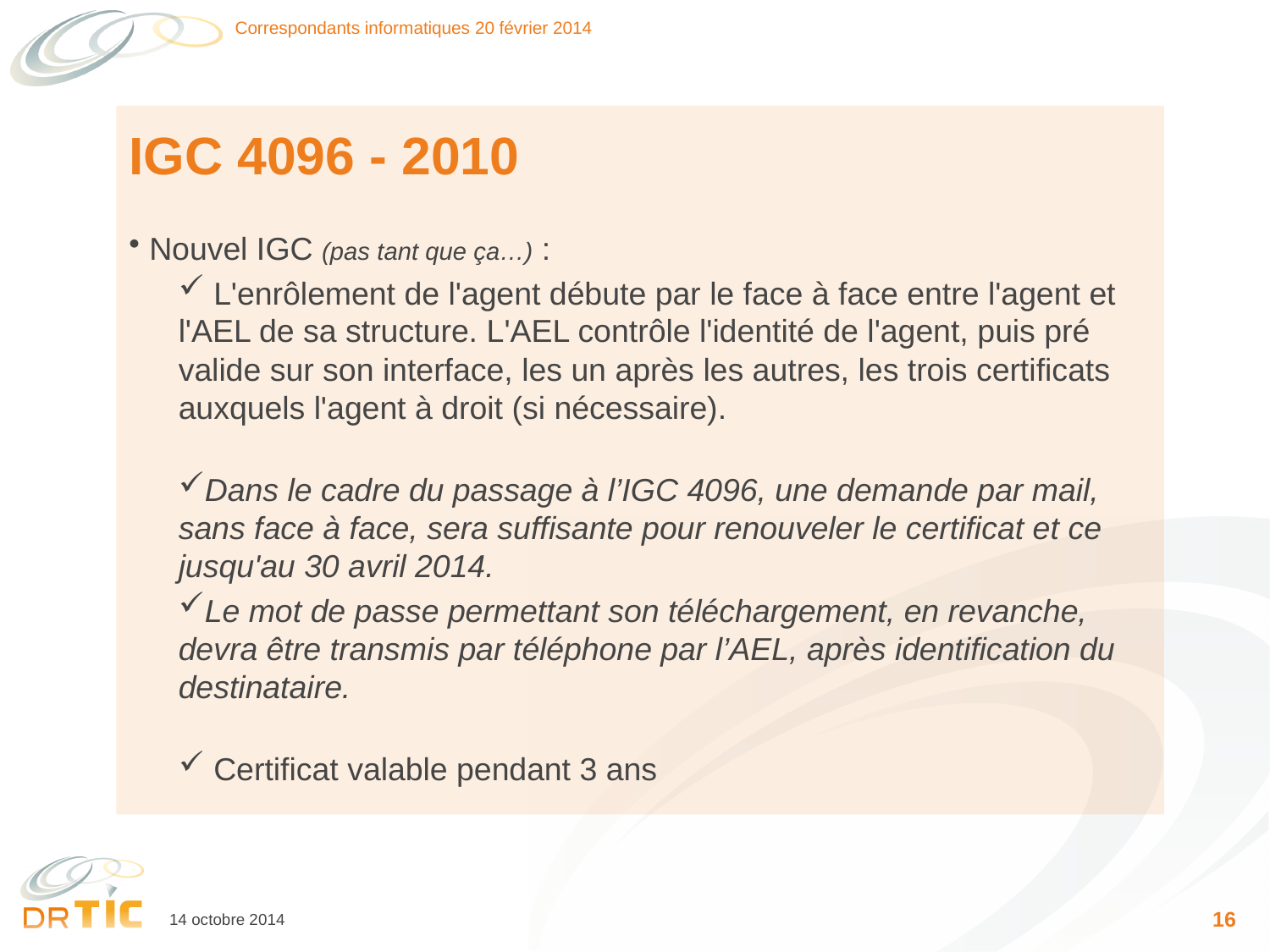

Correspondants informatiques 20 février 2014
# IGC 4096 - 2010
 Nouvel IGC (pas tant que ça…) :
 L'enrôlement de l'agent débute par le face à face entre l'agent et l'AEL de sa structure. L'AEL contrôle l'identité de l'agent, puis pré valide sur son interface, les un après les autres, les trois certificats auxquels l'agent à droit (si nécessaire).
Dans le cadre du passage à l’IGC 4096, une demande par mail, sans face à face, sera suffisante pour renouveler le certificat et ce jusqu'au 30 avril 2014.
Le mot de passe permettant son téléchargement, en revanche, devra être transmis par téléphone par l’AEL, après identification du destinataire.
 Certificat valable pendant 3 ans
16
14 octobre 2014